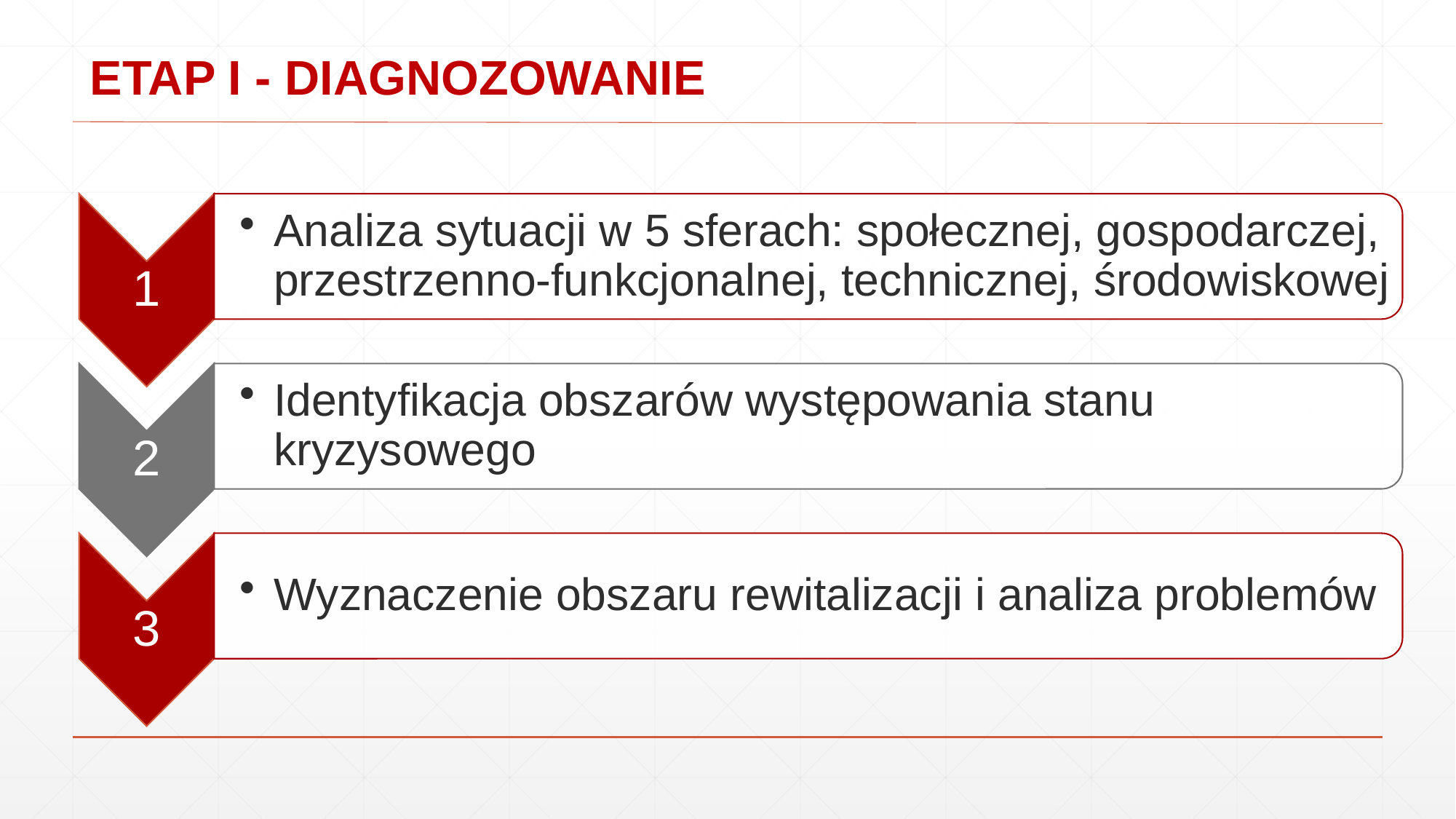

# ETAP I - DIAGNOZOWANIE
1
Analiza sytuacji w 5 sferach: społecznej, gospodarczej, przestrzenno-funkcjonalnej, technicznej, środowiskowej
2
Identyfikacja obszarów występowania stanu kryzysowego
3
Wyznaczenie obszaru rewitalizacji i analiza problemów